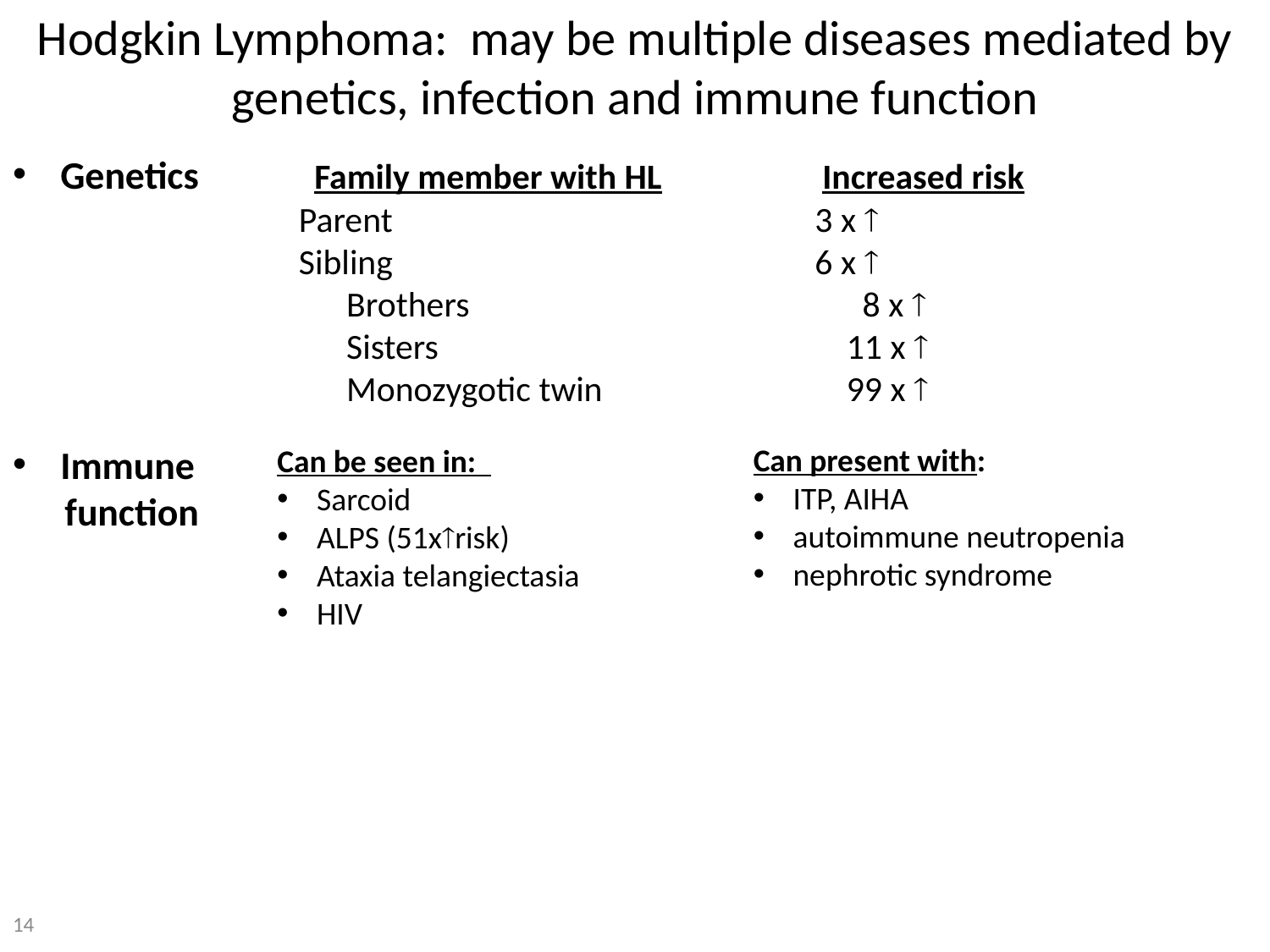

# Hodgkin Lymphoma:  may be multiple diseases mediated by genetics, infection and immune function
Genetics	Family member with HL		Increased risk
		    Parent				     3 x ↑
		    Sibling				     6 x ↑
			    Brothers 			     8 x ↑
			    Sisters 			   11 x ↑
			    Monozygotic twin		   99 x ↑
Immune
      function

Infection
Can present with:
ITP, AIHA
autoimmune neutropenia
nephrotic syndrome
Can be seen in:
Sarcoid
ALPS (51x↑risk)
Ataxia telangiectasia
HIV
Childhood form (age 0-14)
Lower socioeconomic status
Larger family
Early, intense exposure to infections

Young Adult form (age 15-35)
Higher socioeconomic status
Single family house
Small family, Less siblings / playmates
Late exposure to infections

(more older siblings and pre-school
infections are protective)
14
SEER, 1975-1995